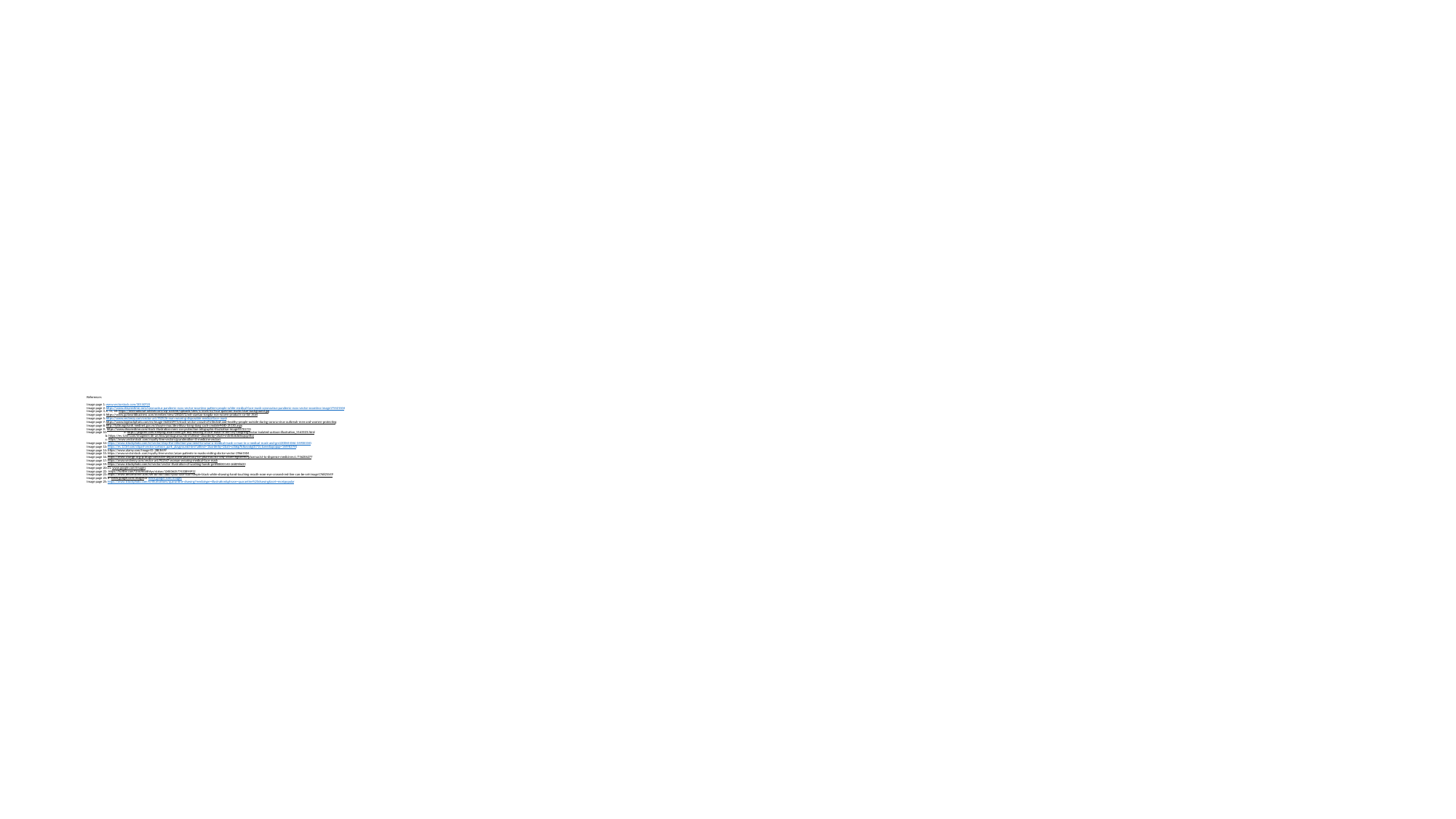

# References Image page 1: www.vectorstock.com/30150720 Image page 2: https://www.dreamstime.com/coronavirus-pandemic-ncov-vector-seamless-pattern-people-white-medical-face-mask-coronavirus-pandemic-ncov-vector-seamless-image175521504 Image page 3, 6, 11, 18: https://international-adviser.com/wp-content/uploads/sites/3/2020/03/Four-question-marks-blue-background.jpg Image page 4: https://www.go4worldbusiness.com/member/view/2852672/wit-xiantao-tongda-non-woven-products-co-ltd-.html Image page 5: https://www.vecteezy.com/vector-art/952526-man-wearing-disposable-medical-face-mask Image page 7: https://www.bigstockphoto.com/es/image-362022973/stock-vector-crowd-of-infected-and-healthy-people-outside-during-corona-virus-outbreak-men-and-women-protecting Image page 8: http://tyttrungchanh.medinet.gov.vn/chuyen-muc/deo-khau-trang-dung-cach-cmobile9480-25130.aspx Image page 9:  https://www.dreamstime.com/stock-illustration-mers-cov-protection-infographic-illustration-image55701731 Image page 10: 	a: https://pngtree.com/freepng/asian-teen-girl-boy-wearing-a-face-mask-in-the-city-coughing-vector-isolated-cartoon-illustration_5163323.html b: https://es.123rf.com/imagenes-de-archivo/pentagrama.html?alttext=1&orderby=2&sti=m0mlbi63d6sqsqv4to| c: https://www.vectorstock.com/royalty-free-vectors/grandmother-ill-medicine-vectors Image page 12: https://www.istockphoto.com/ie/vector/stop-the-infection-you-need-to-wear-a-medical-mask-a-man-in-a-medical-mask-and-gm1208444346-349303341 Image page 13: https://es.123rf.com/clipart-vector/cartoon_park_playground.html?alttext=1&orderby=2&sti=o3bkp7k8wxvdg0071t|&mediapopup=144983790 Image page 14: https://www.alamy.com/Image ID: 2BER49Y Image page 15: https://www.vectorstock.com/royalty-free-vector/asian-patients-in-masks-visiting-doctor-vector-29661504 Image page 16: https://www.change.org/p/drugs-controller-department-pharmacy-for-pharmacists-only-allow-registered-pharmacist-to-dispense-medicines/c/756206277 Image page 17: https://www.vecteezy.com/vector-art/952547-woman-wearing-medical-face-mask Image page 19: https://www.istockphoto.com/ie/vector/vector-illustration-of-washing-hands-gm988830140-268098633 Image page 20/21: www.google.com/images Image page 22:  https://twitter.com/UnivHealthSys/status/1248362577433894912 Image page 23: https://www.dreamstime.com/set-do-not-touch-your-face-icon-simple-black-white-drawing-hand-touching-mouth-nose-eye-crossed-red-line-can-be-set-image176825549 Image page 24: a: www.google.com/images b: www.google.com/images Image page 25: https://www.istockphoto.com/ie/illustrations/quarantine-drawing?mediatype=illustration&phrase=quarantine%20drawing&sort=mostpopular